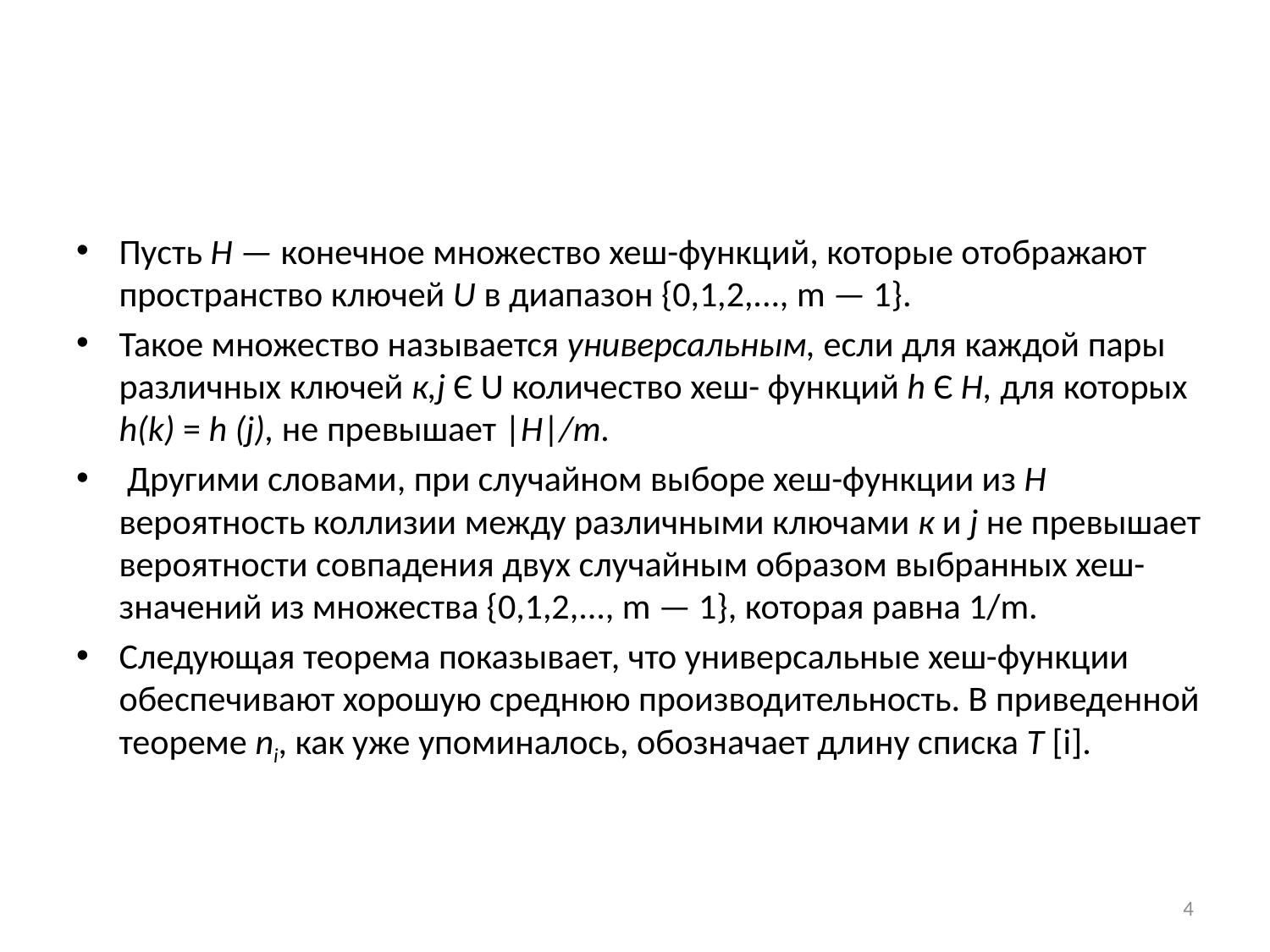

#
Пусть Н — конечное множество хеш-функций, которые отображают пространство ключей U в диапазон {0,1,2,..., m — 1}.
Такое множество называется универсальным, если для каждой пары различных ключей к,j Є U количество хеш- функций h Є H, для которых h(k) = h (j), не превышает |Н|/т.
 Другими словами, при случайном выборе хеш-функции из Н вероятность коллизии между различными ключами к и j не превышает вероятности совпадения двух случайным образом выбранных хеш-значений из множества {0,1,2,..., m — 1}, которая равна 1/m.
Следующая теорема показывает, что универсальные хеш-функции обеспечивают хорошую среднюю производительность. В приведенной теореме ni, как уже упоминалось, обозначает длину списка Т [i].

4